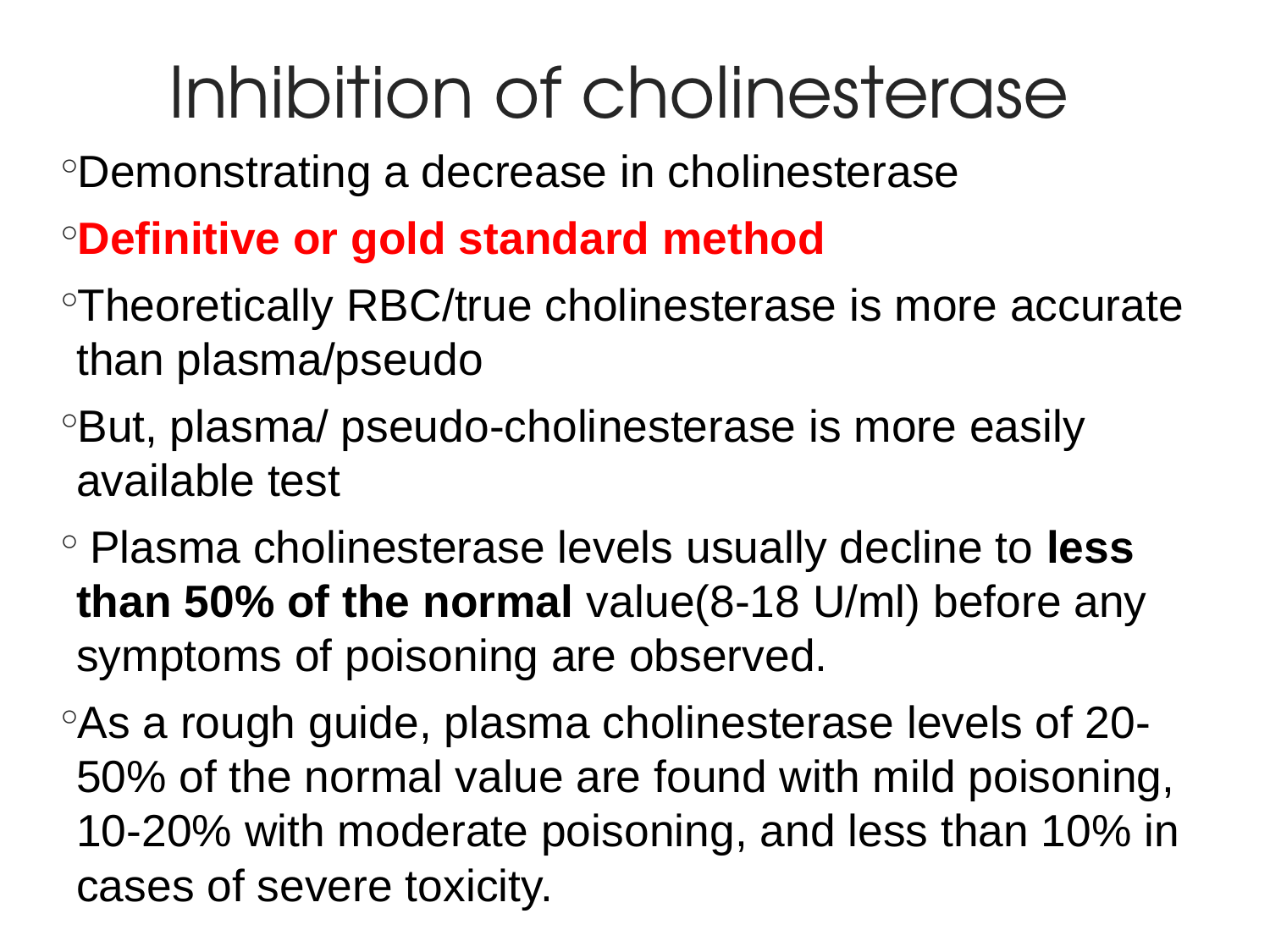

# Inhibition of cholinesterase
Demonstrating a decrease in cholinesterase
Definitive or gold standard method
Theoretically RBC/true cholinesterase is more accurate than plasma/pseudo
But, plasma/ pseudo-cholinesterase is more easily available test
 Plasma cholinesterase levels usually decline to less than 50% of the normal value(8-18 U/ml) before any symptoms of poisoning are observed.
As a rough guide, plasma cholinesterase levels of 20-50% of the normal value are found with mild poisoning, 10-20% with moderate poisoning, and less than 10% in cases of severe toxicity.